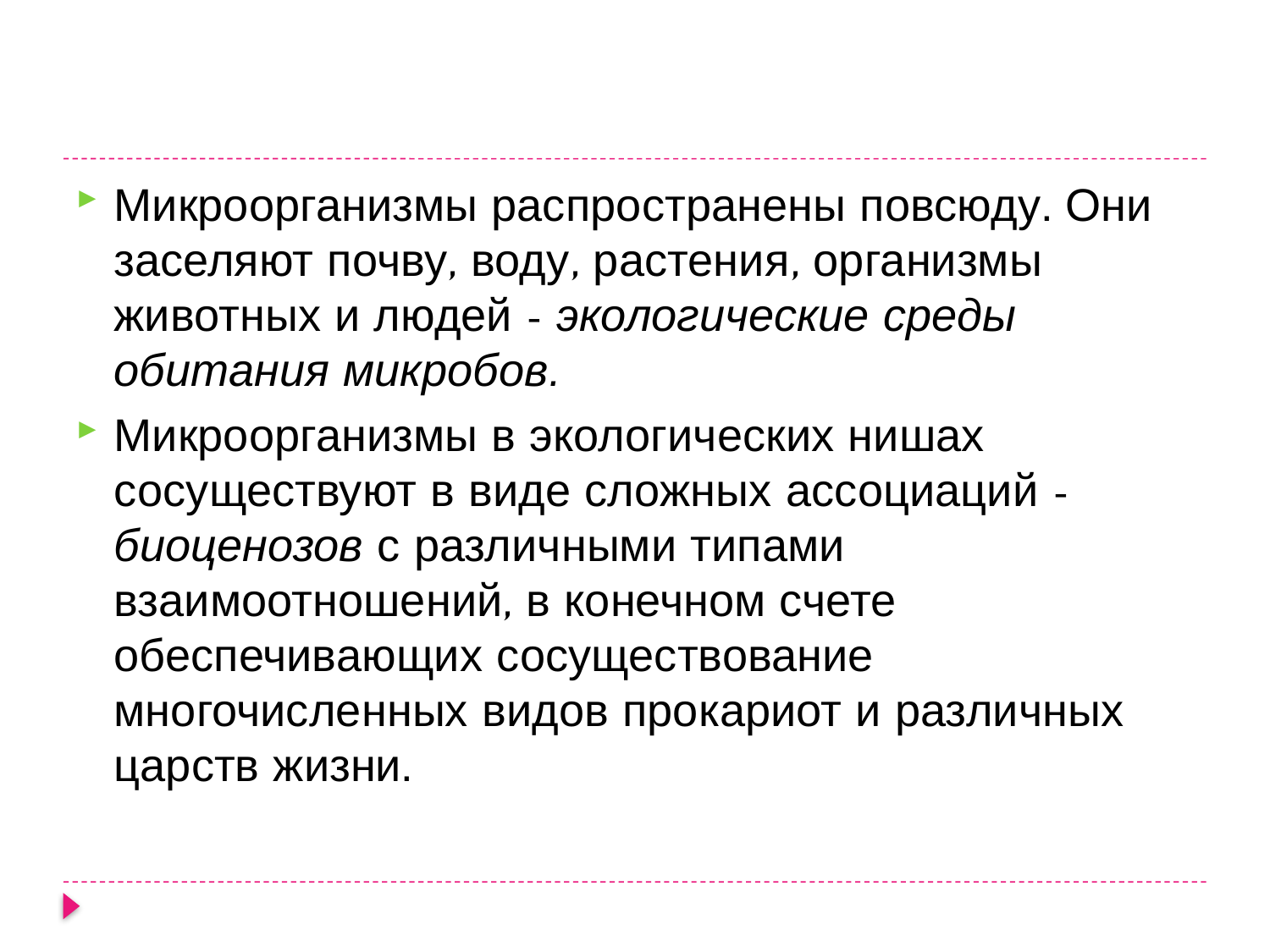

#
Микроорганизмы распространены повсюду. Они заселяют почву, воду, растения, организмы животных и людей - экологические среды обитания микробов.
Микроорганизмы в экологических нишах сосуществуют в виде сложных ассоциаций - биоценозов с различными типами взаимоотношений, в конечном счете обеспечивающих сосуществование многочисленных видов прокариот и различных царств жизни.